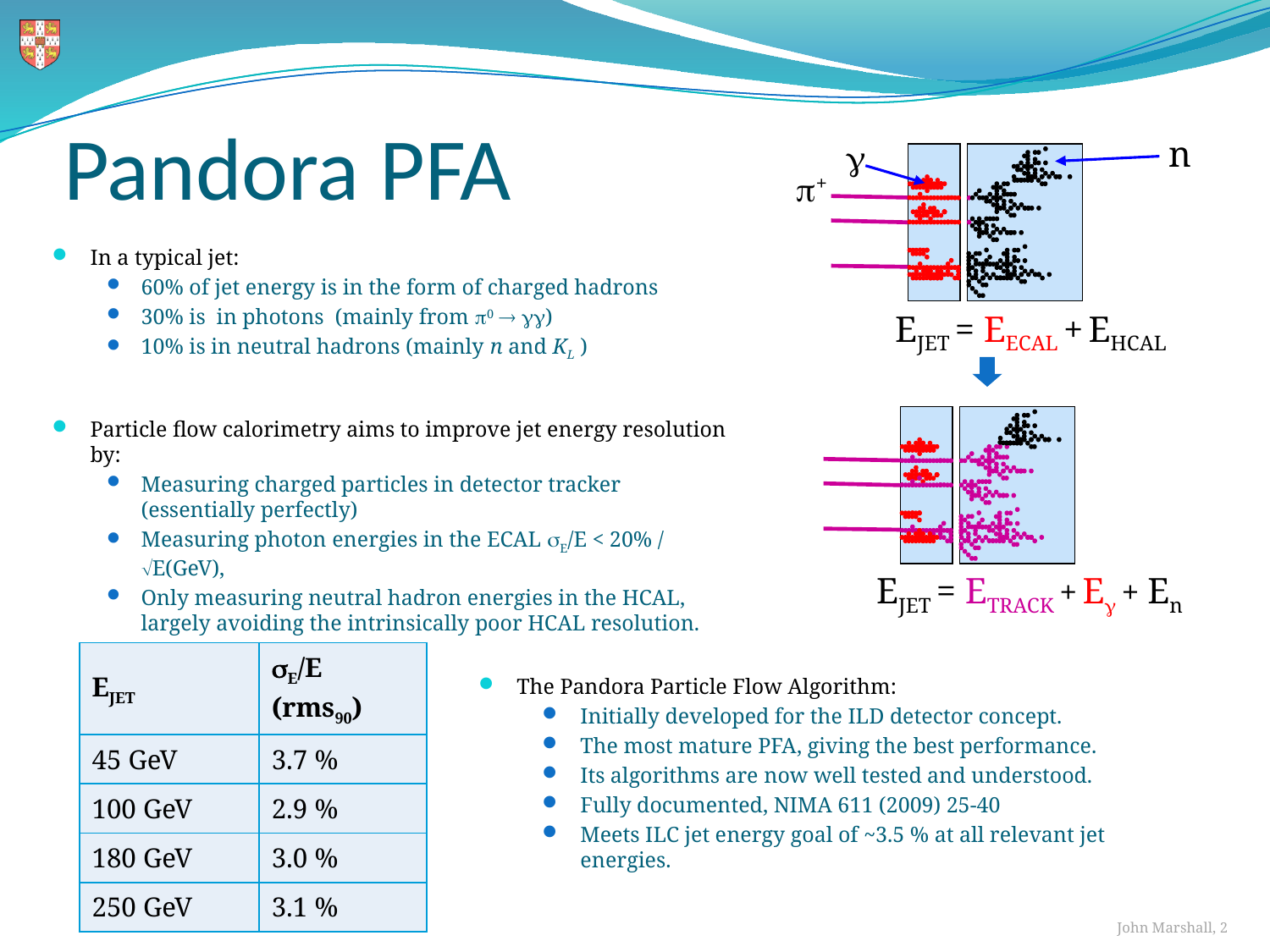

# Pandora PFA
n
γ

π+

EJET = EECAL + EHCAL
In a typical jet:
60% of jet energy is in the form of charged hadrons
30% is  in photons  (mainly from π0 → γγ)
10% is in neutral hadrons (mainly n and KL )

Particle flow calorimetry aims to improve jet energy resolution by:
Measuring charged particles in detector tracker (essentially perfectly)
Measuring photon energies in the ECAL σE/E < 20% / √E(GeV),
Only measuring neutral hadron energies in the HCAL, largely avoiding the intrinsically poor HCAL resolution.

EJET = ETRACK + Eγ + En
| EJET | σE/E (rms90) |
| --- | --- |
| 45 GeV | 3.7 % |
| 100 GeV | 2.9 % |
| 180 GeV | 3.0 % |
| 250 GeV | 3.1 % |
The Pandora Particle Flow Algorithm:
Initially developed for the ILD detector concept.
The most mature PFA, giving the best performance.
Its algorithms are now well tested and understood.
Fully documented, NIMA 611 (2009) 25-40
Meets ILC jet energy goal of ~3.5 % at all relevant jet energies.